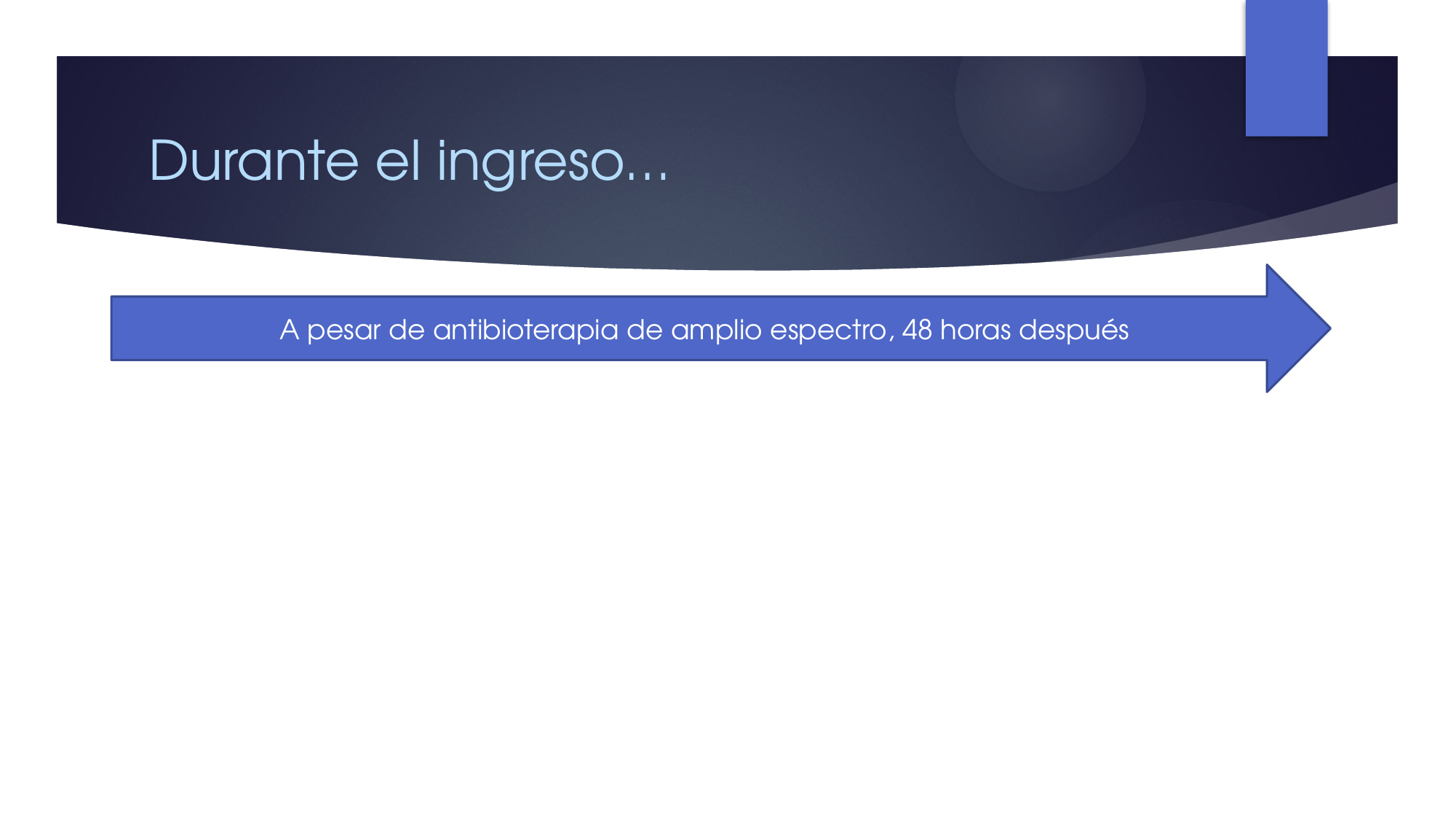

# Durante el ingreso…
A pesar de antibioterapia de amplio espectro, 48 horas después